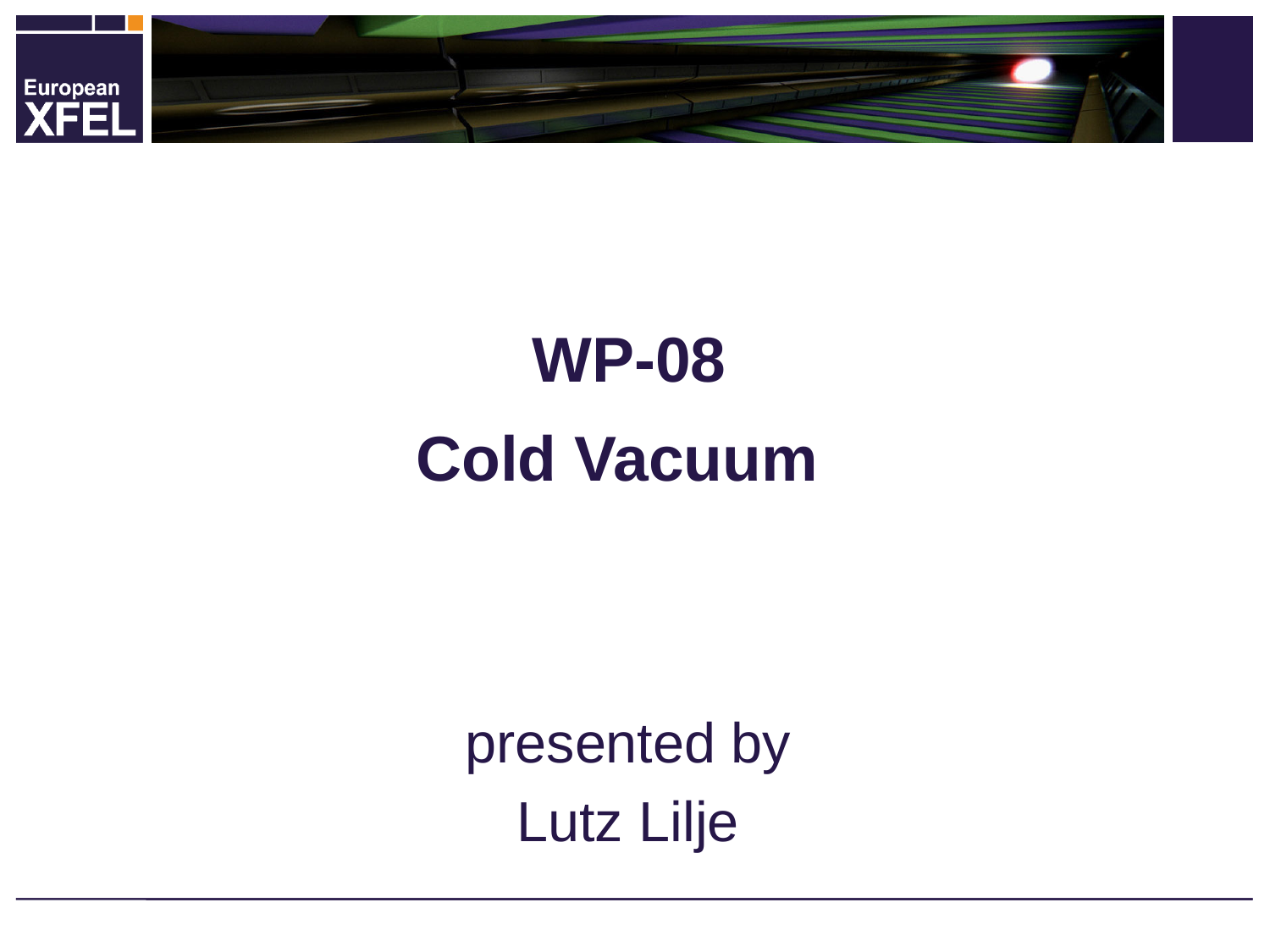

# WP-08 Cold Vacuum
presented by
Lutz Lilje